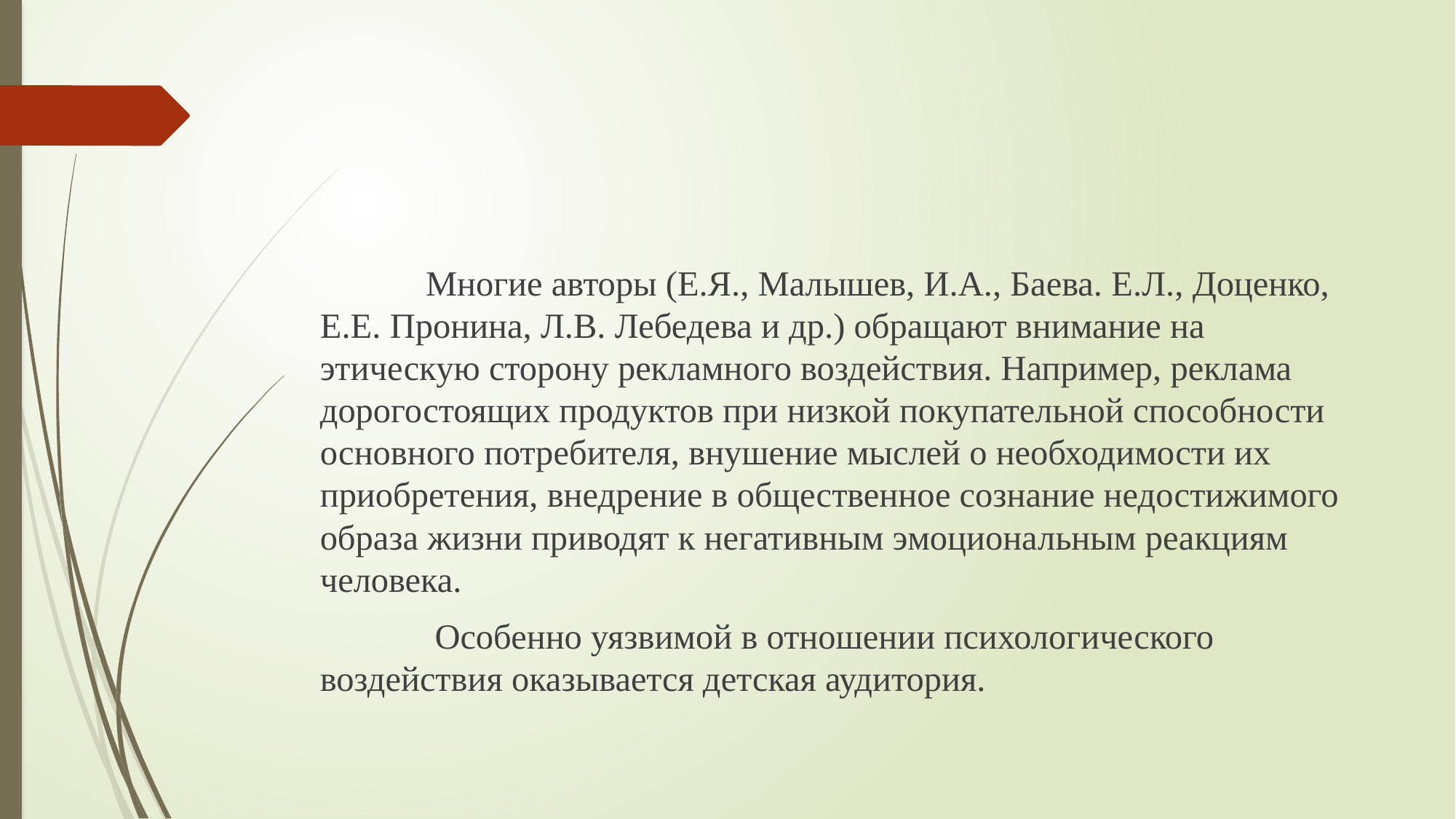

Многие авторы (Е.Я., Малышев, И.А., Баева. Е.Л., Доценко, Е.Е. Пронина, Л.В. Лебедева и др.) обращают внимание на этическую сторону рекламного воздействия. Например, реклама дорогостоящих продуктов при низкой покупательной способности основного потребителя, внушение мыслей о необходимости их приобретения, внедрение в общественное сознание недостижимого образа жизни приводят к негативным эмоциональным реакциям человека.
	 Особенно уязвимой в отношении психологического воздействия оказывается детская аудитория.